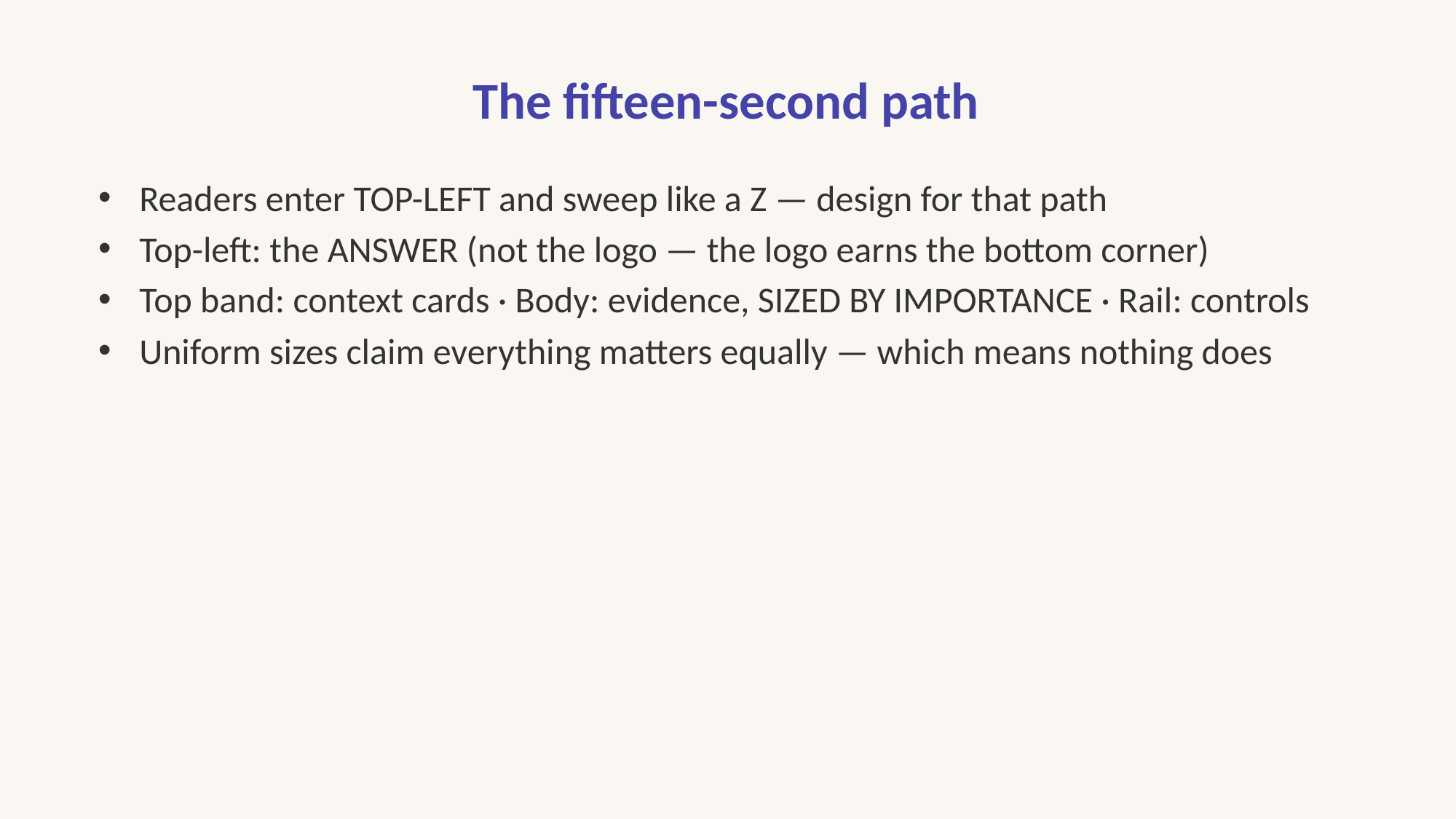

# The fifteen-second path
Readers enter TOP-LEFT and sweep like a Z — design for that path
Top-left: the ANSWER (not the logo — the logo earns the bottom corner)
Top band: context cards · Body: evidence, SIZED BY IMPORTANCE · Rail: controls
Uniform sizes claim everything matters equally — which means nothing does